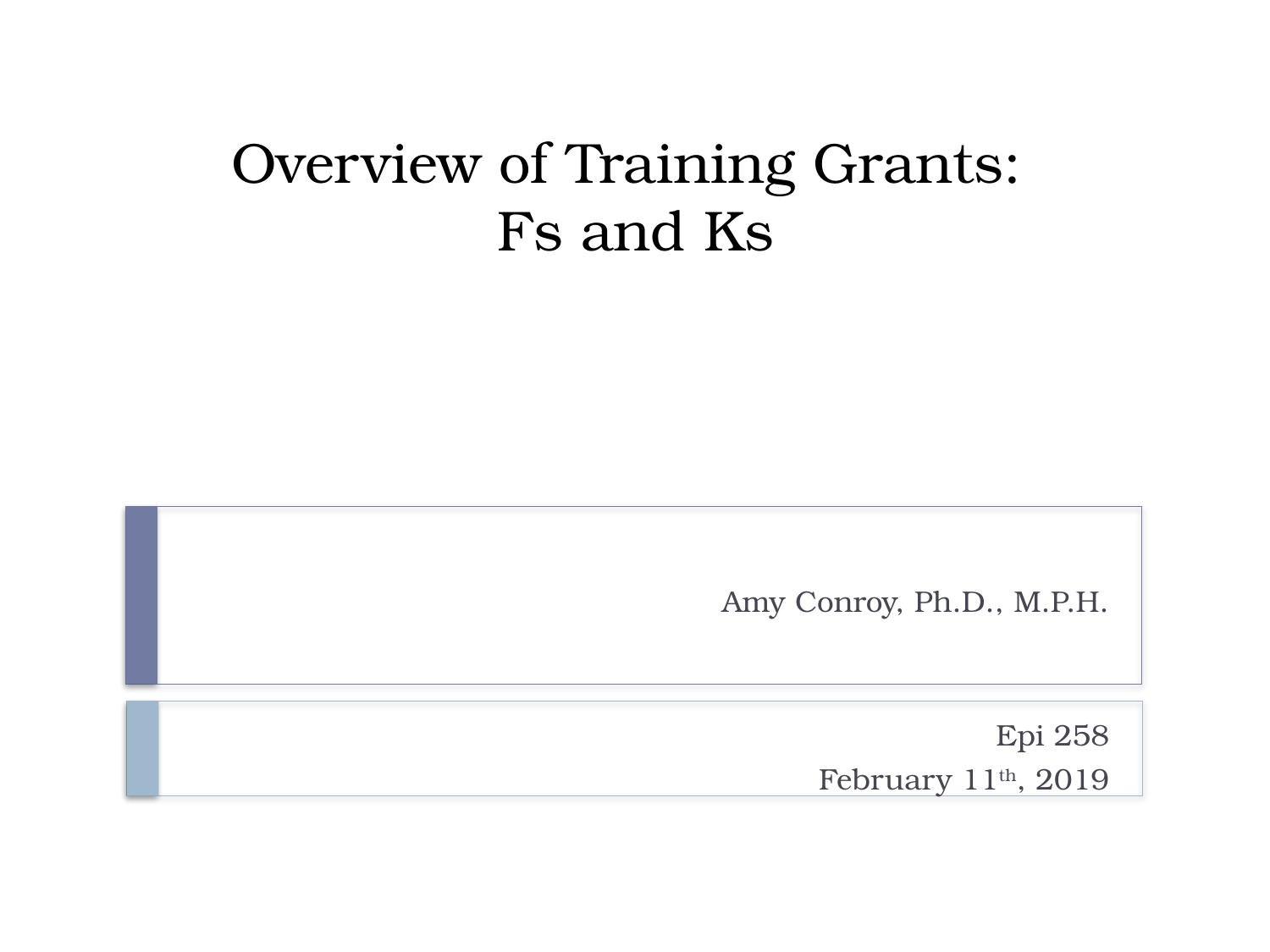

# Overview of Training Grants: Fs and Ks
Amy Conroy, Ph.D., M.P.H.

Epi 258
February 11th, 2019